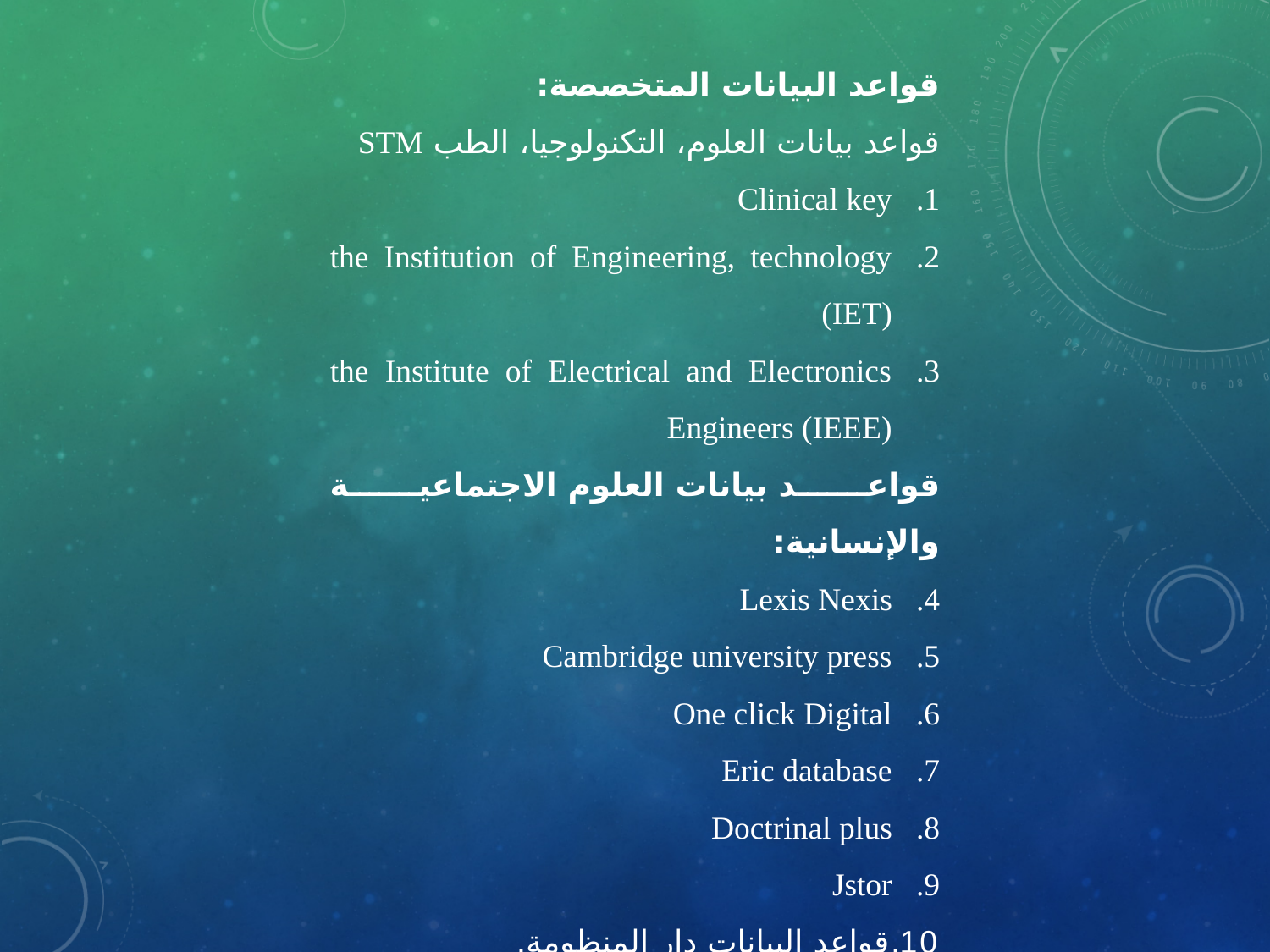

قواعد البيانات المتخصصة:
قواعد بيانات العلوم، التكنولوجيا، الطب STM
Clinical key
the Institution of Engineering, technology (IET)
the Institute of Electrical and Electronics Engineers (IEEE)
قواعد بيانات العلوم الاجتماعية والإنسانية:
Lexis Nexis
Cambridge university press
One click Digital
Eric database
Doctrinal plus
Jstor
قواعد البيانات دار المنظومة.